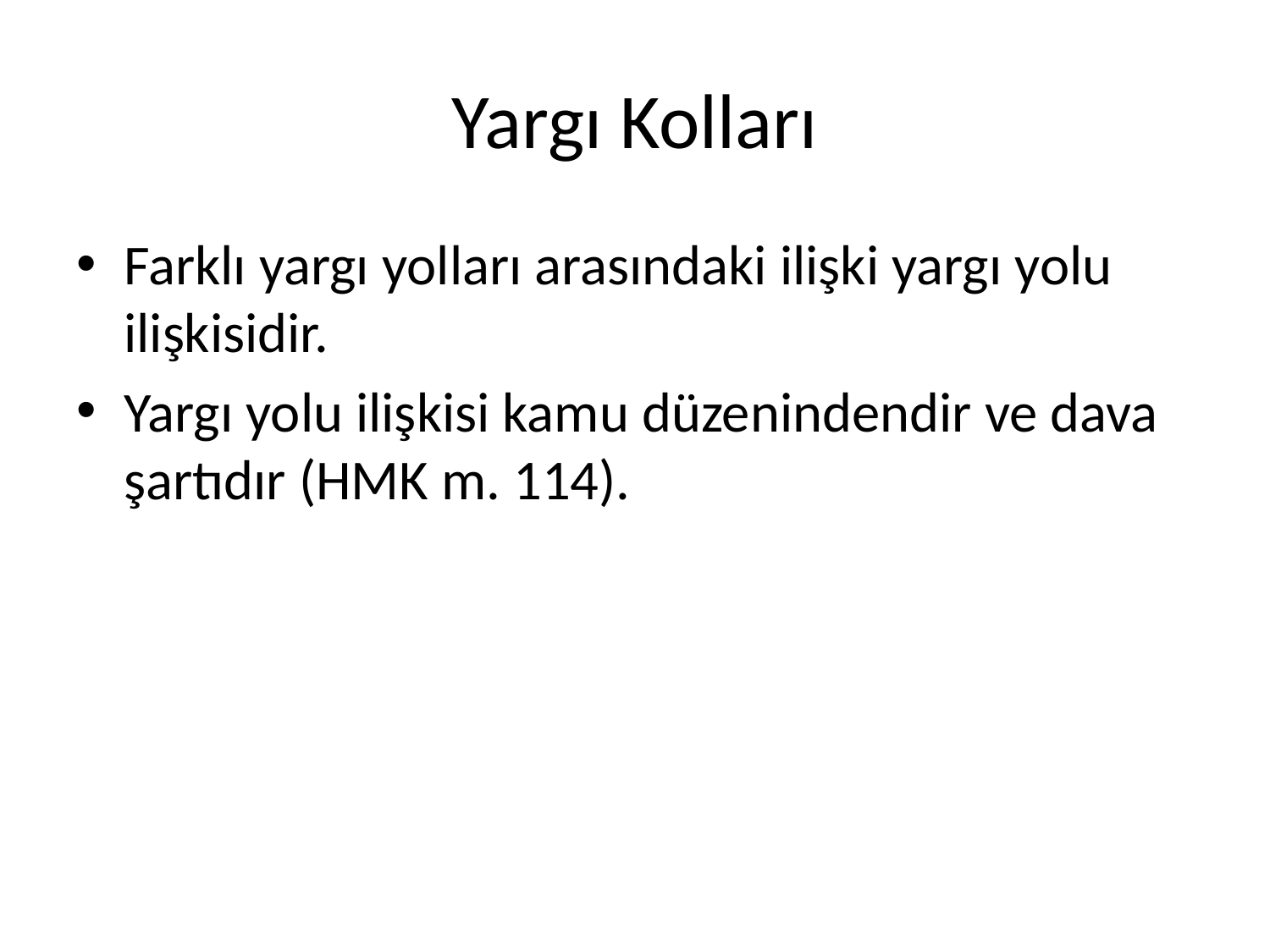

# Yargı Kolları
Farklı yargı yolları arasındaki ilişki yargı yolu ilişkisidir.
Yargı yolu ilişkisi kamu düzenindendir ve dava şartıdır (HMK m. 114).